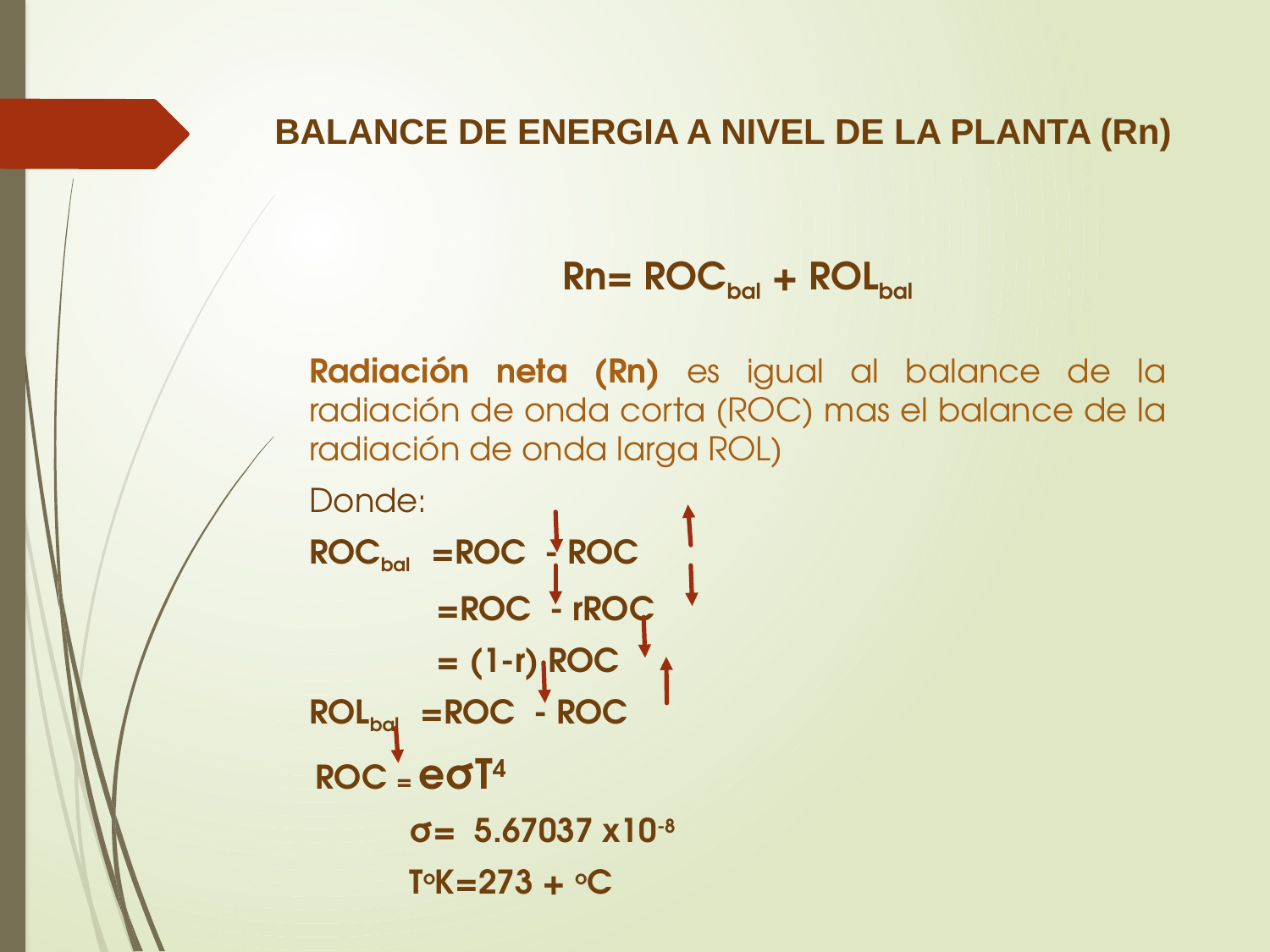

# BALANCE DE ENERGIA A NIVEL DE LA PLANTA (Rn)
Rn= ROCbal + ROLbal

Radiación neta (Rn) es igual al balance de la radiación de onda corta (ROC) mas el balance de la radiación de onda larga ROL)
Donde:
ROCbal    =ROC  - ROC
              =ROC  - rROC
              = (1-r) ROC
ROLbal    =ROC  - ROC
 ROC = eσT4
           σ=  5.67037 x10-8
           ToK=273 + oC